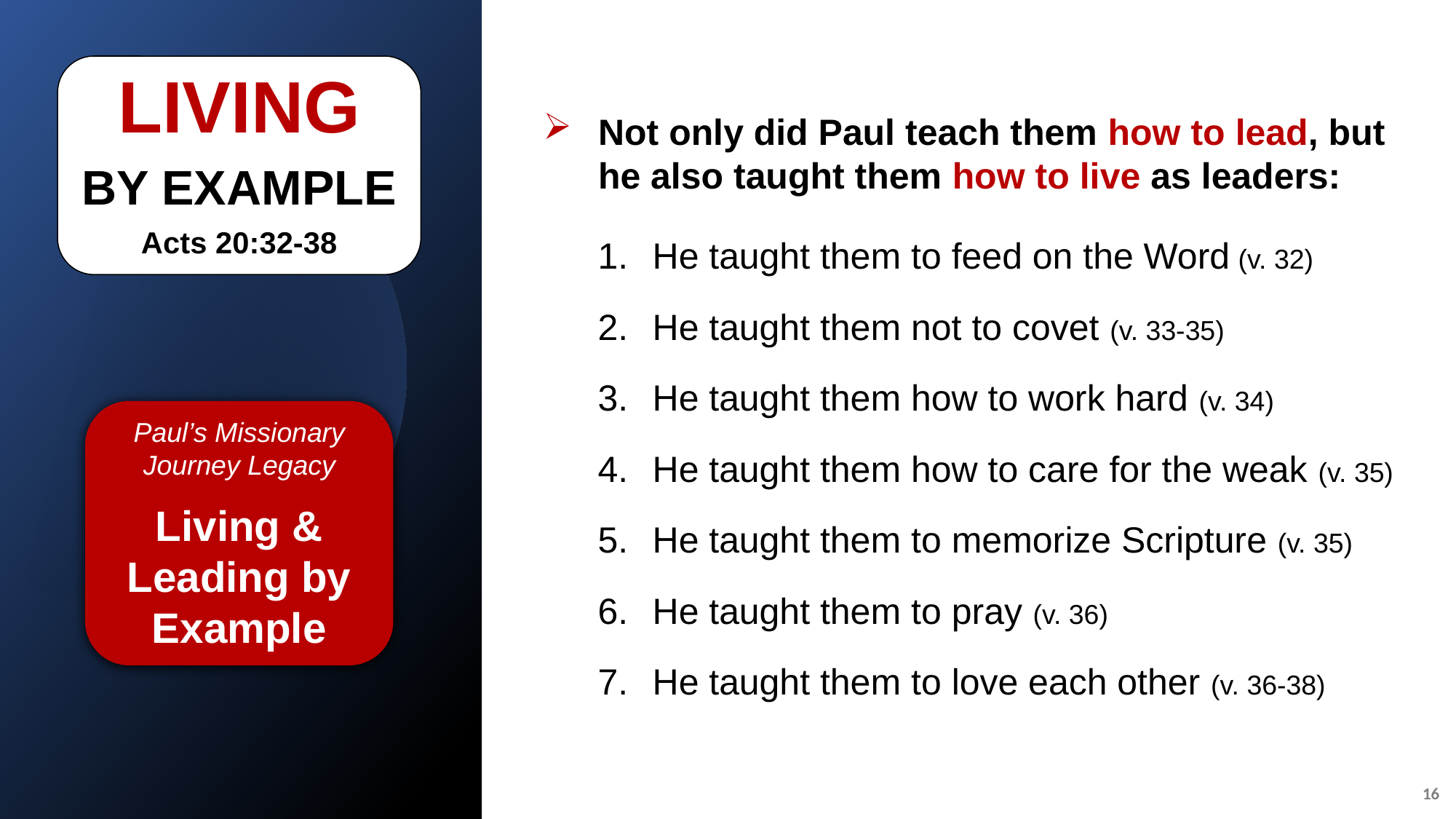

Living
By Example
Acts 20:32-38
Not only did Paul teach them how to lead, but he also taught them how to live as leaders:

He taught them to feed on the Word (v. 32)
He taught them not to covet (v. 33-35)
He taught them how to work hard (v. 34)
He taught them how to care for the weak (v. 35)
He taught them to memorize Scripture (v. 35)
He taught them to pray (v. 36)
He taught them to love each other (v. 36-38)

Paul’s Missionary Journey Legacy
Living & Leading by Example
16
© Eric F. Glover 2021